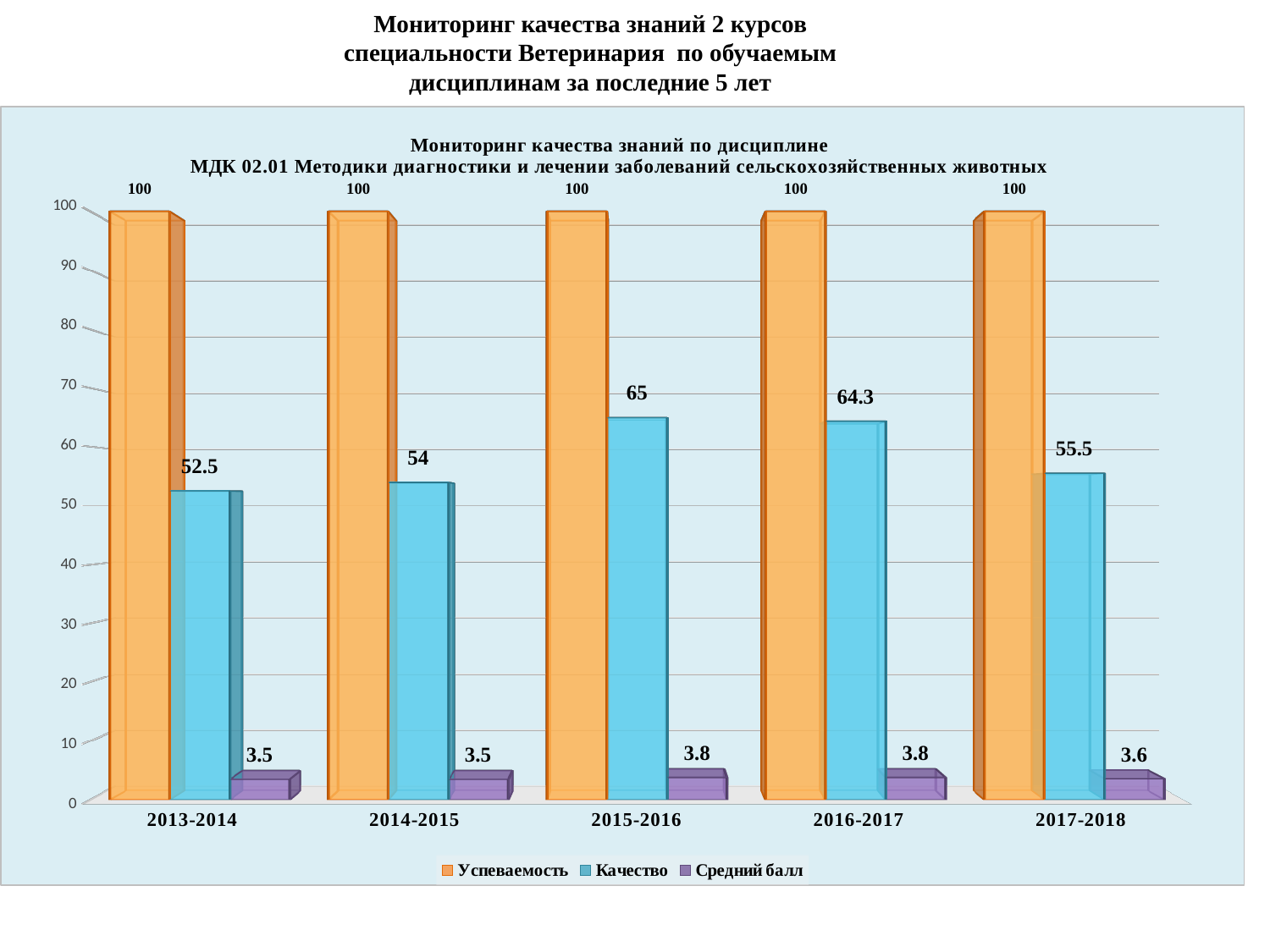

Мониторинг качества знаний 2 курсов специальности Ветеринария  по обучаемым дисциплинам за последние 5 лет

[unsupported chart]